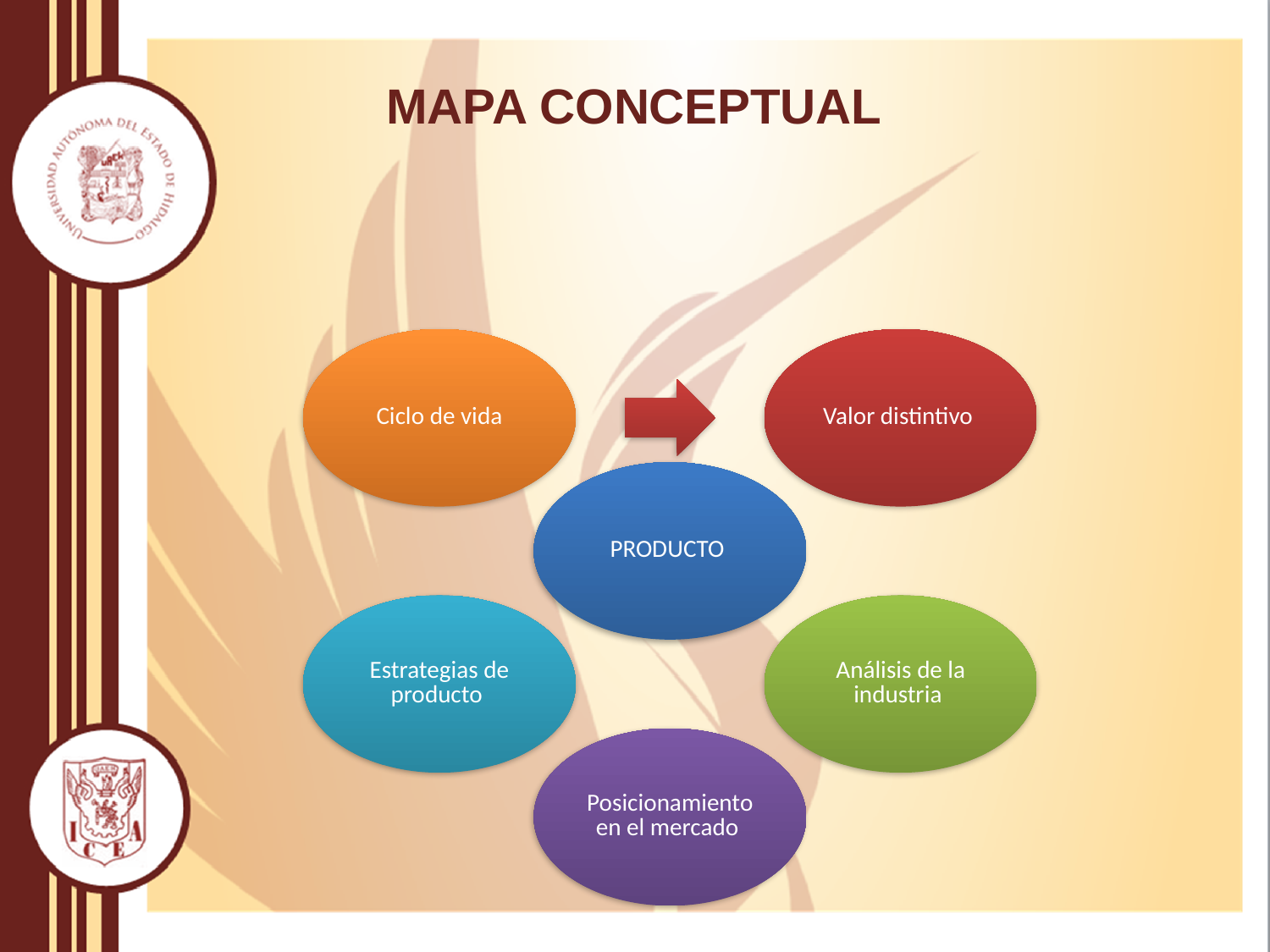

# MAPA CONCEPTUAL
PRODUCTO
Valor distintivo
Análisis de la industria
Posicionamiento en el mercado
Estrategias de producto
Ciclo de vida